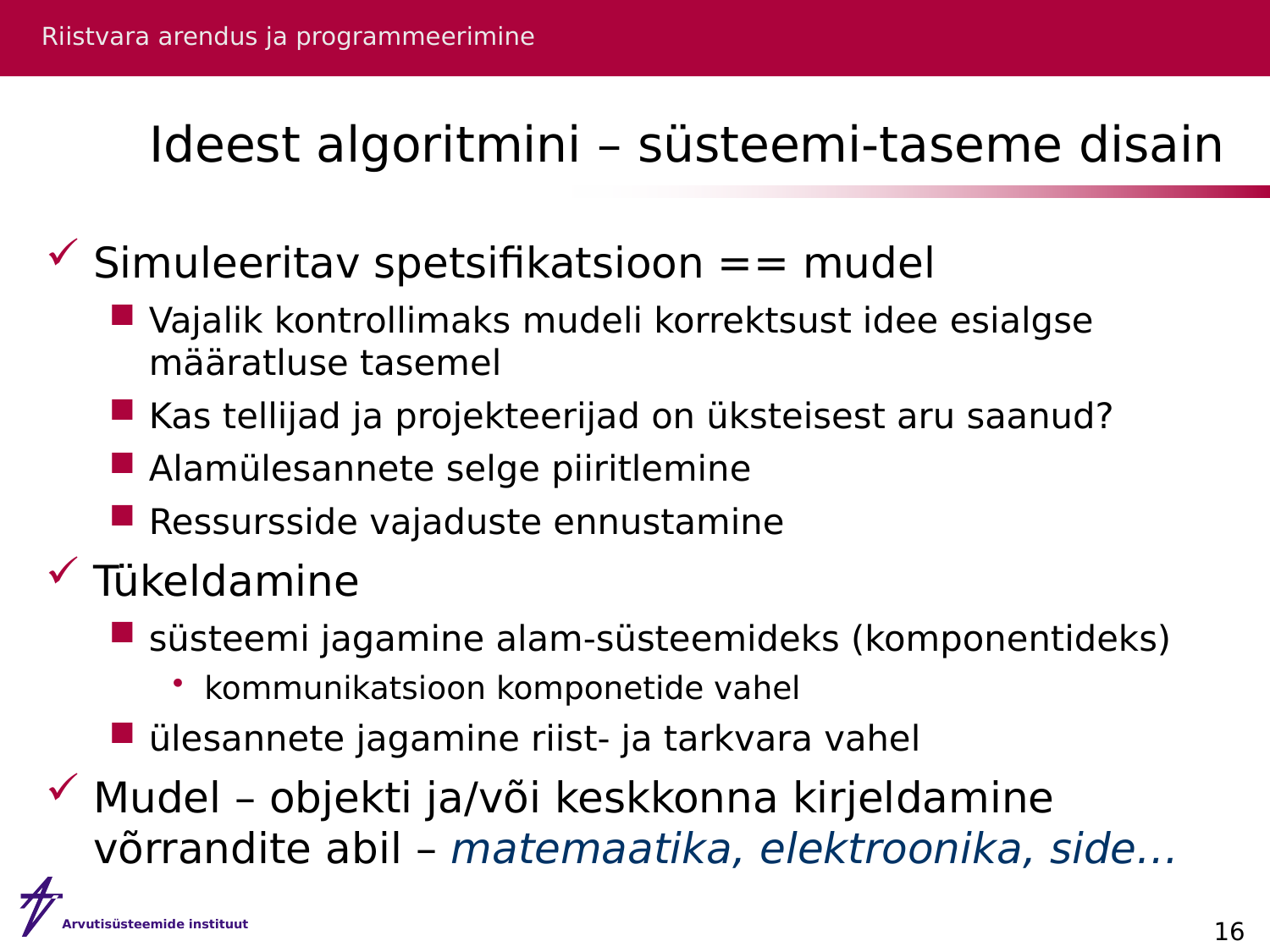

# Ideest algoritmini – süsteemi-taseme disain
Simuleeritav spetsifikatsioon == mudel
Vajalik kontrollimaks mudeli korrektsust idee esialgse määratluse tasemel
Kas tellijad ja projekteerijad on üksteisest aru saanud?
Alamülesannete selge piiritlemine
Ressursside vajaduste ennustamine
Tükeldamine
süsteemi jagamine alam-süsteemideks (komponentideks)
kommunikatsioon komponetide vahel
ülesannete jagamine riist- ja tarkvara vahel
Mudel – objekti ja/või keskkonna kirjeldamine võrrandite abil – matemaatika, elektroonika, side…
16